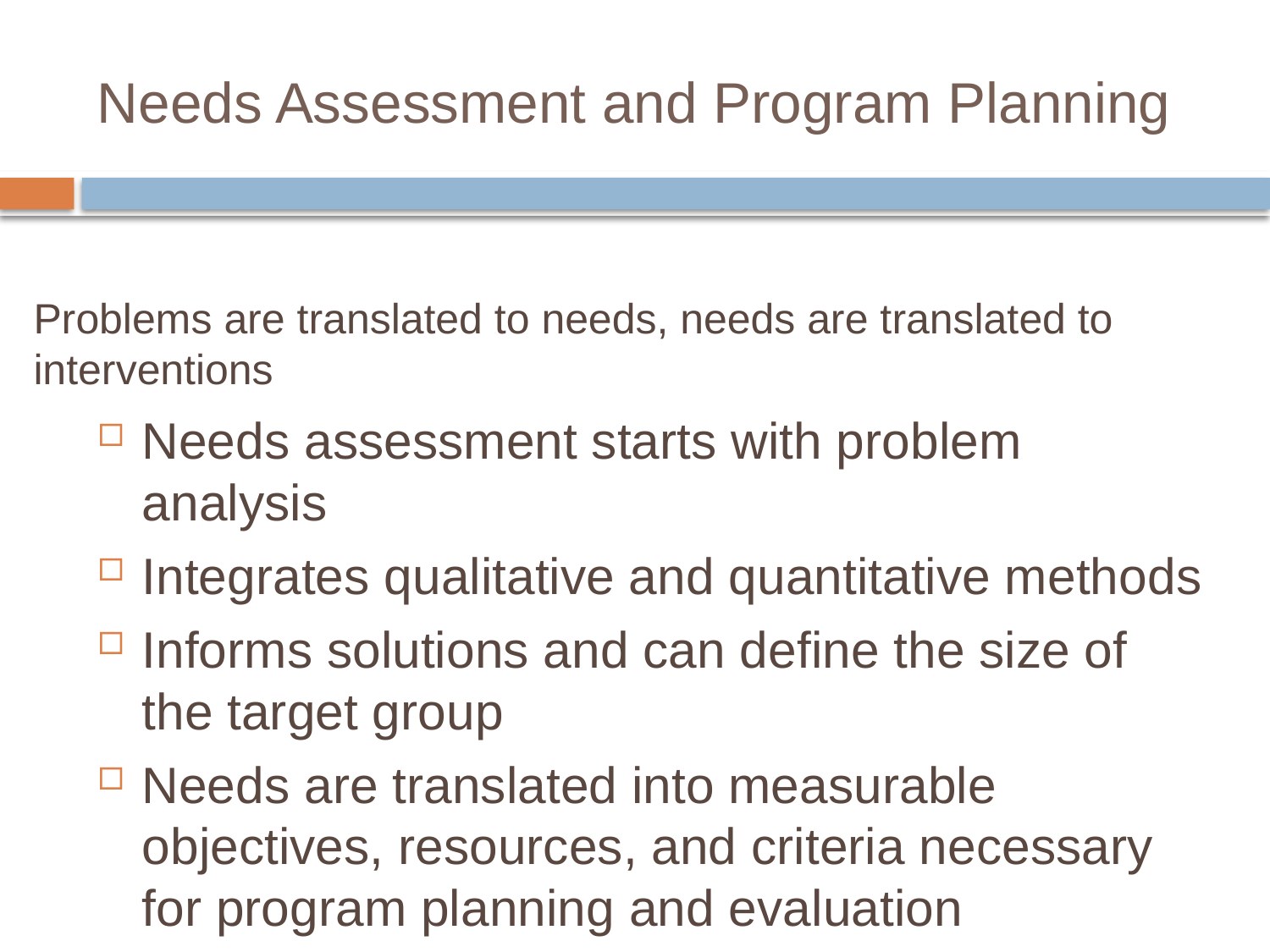

# Needs Assessment and Program Planning
Problems are translated to needs, needs are translated to interventions
Needs assessment starts with problem analysis
Integrates qualitative and quantitative methods
Informs solutions and can define the size of the target group
Needs are translated into measurable objectives, resources, and criteria necessary for program planning and evaluation